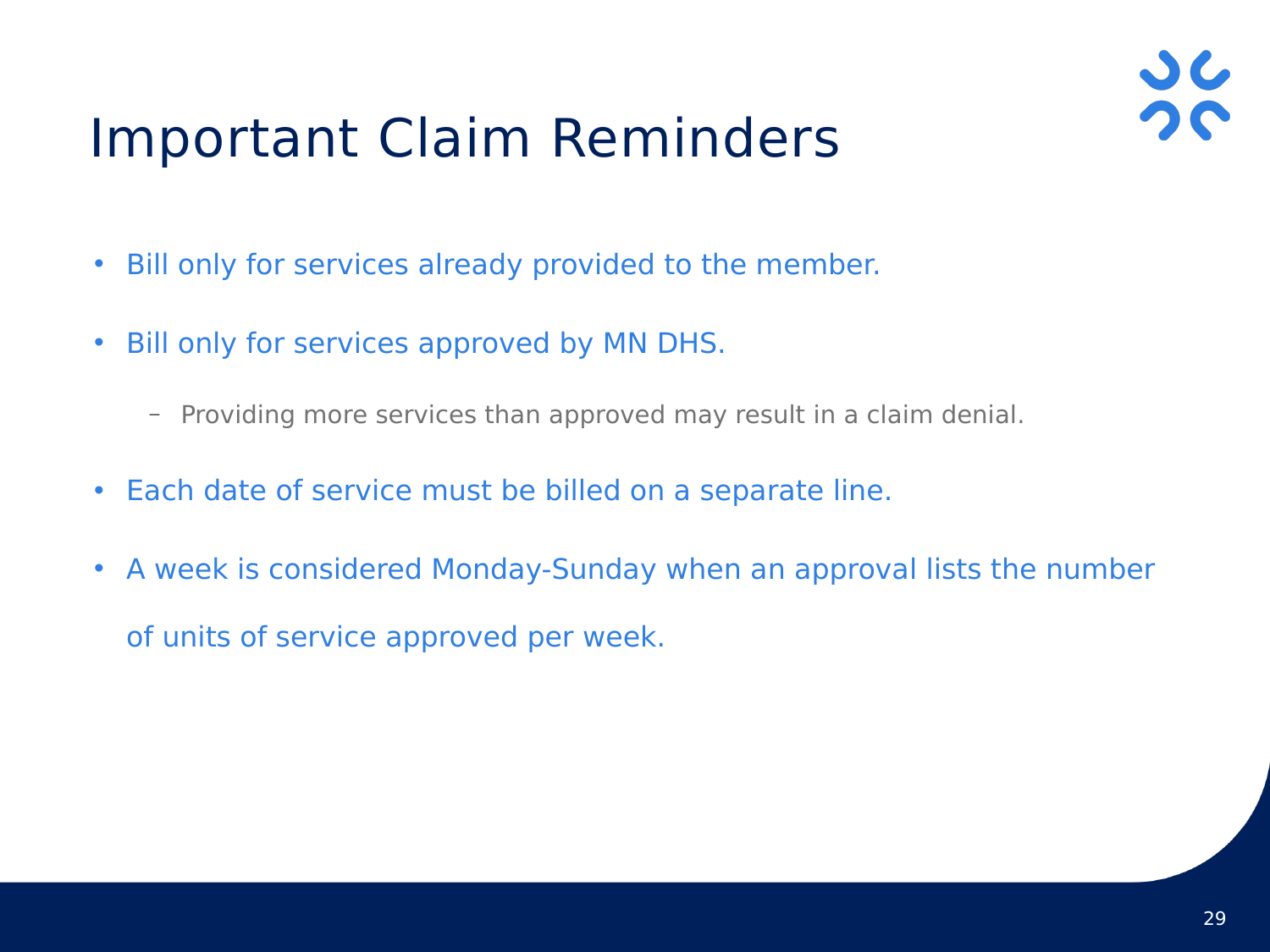

# Important Claim Reminders
Bill only for services already provided to the member.
Bill only for services approved by MN DHS.
Providing more services than approved may result in a claim denial.
Each date of service must be billed on a separate line.
A week is considered Monday-Sunday when an approval lists the number of units of service approved per week.

29